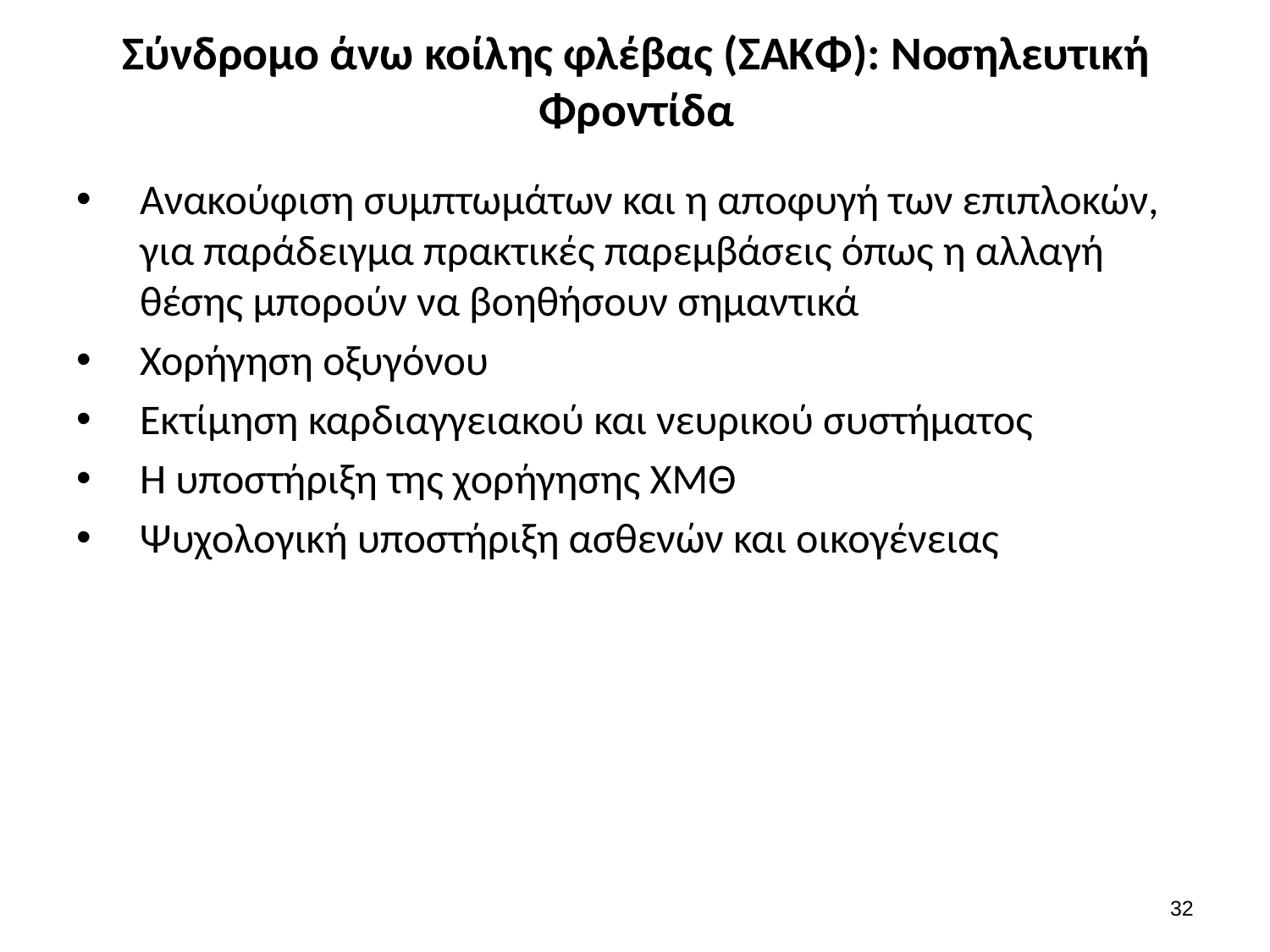

# Σύνδρομο άνω κοίλης φλέβας (ΣΑΚΦ): Νοσηλευτική Φροντίδα
Ανακούφιση συμπτωμάτων και η αποφυγή των επιπλοκών, για παράδειγμα πρακτικές παρεμβάσεις όπως η αλλαγή θέσης μπορούν να βοηθήσουν σημαντικά
Χορήγηση οξυγόνου
Εκτίμηση καρδιαγγειακού και νευρικού συστήματος
Η υποστήριξη της χορήγησης ΧΜΘ
Ψυχολογική υποστήριξη ασθενών και οικογένειας

32